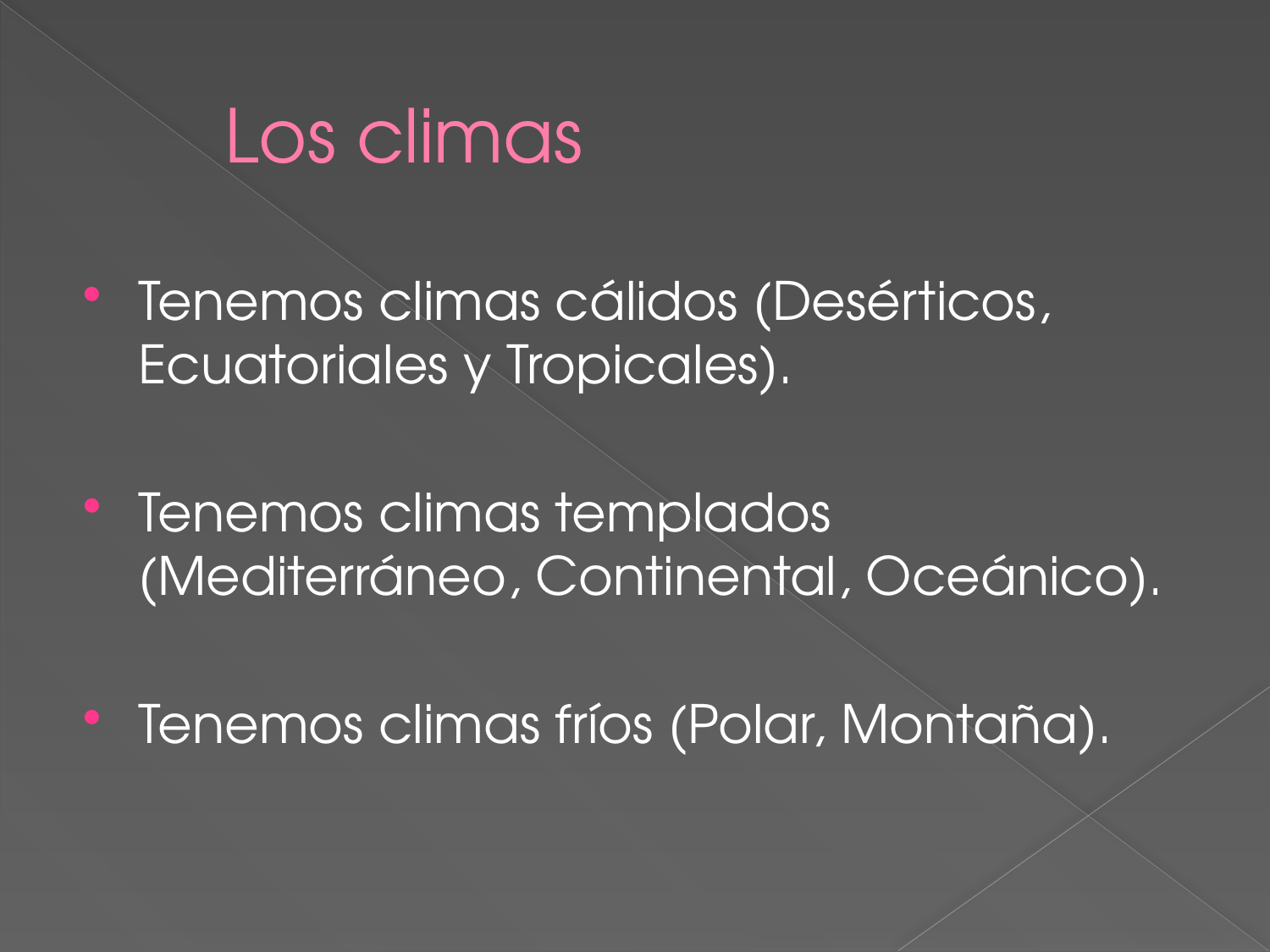

# Los climas
Tenemos climas cálidos (Desérticos, Ecuatoriales y Tropicales).

Tenemos climas templados (Mediterráneo, Continental, Oceánico).

Tenemos climas fríos (Polar, Montaña).